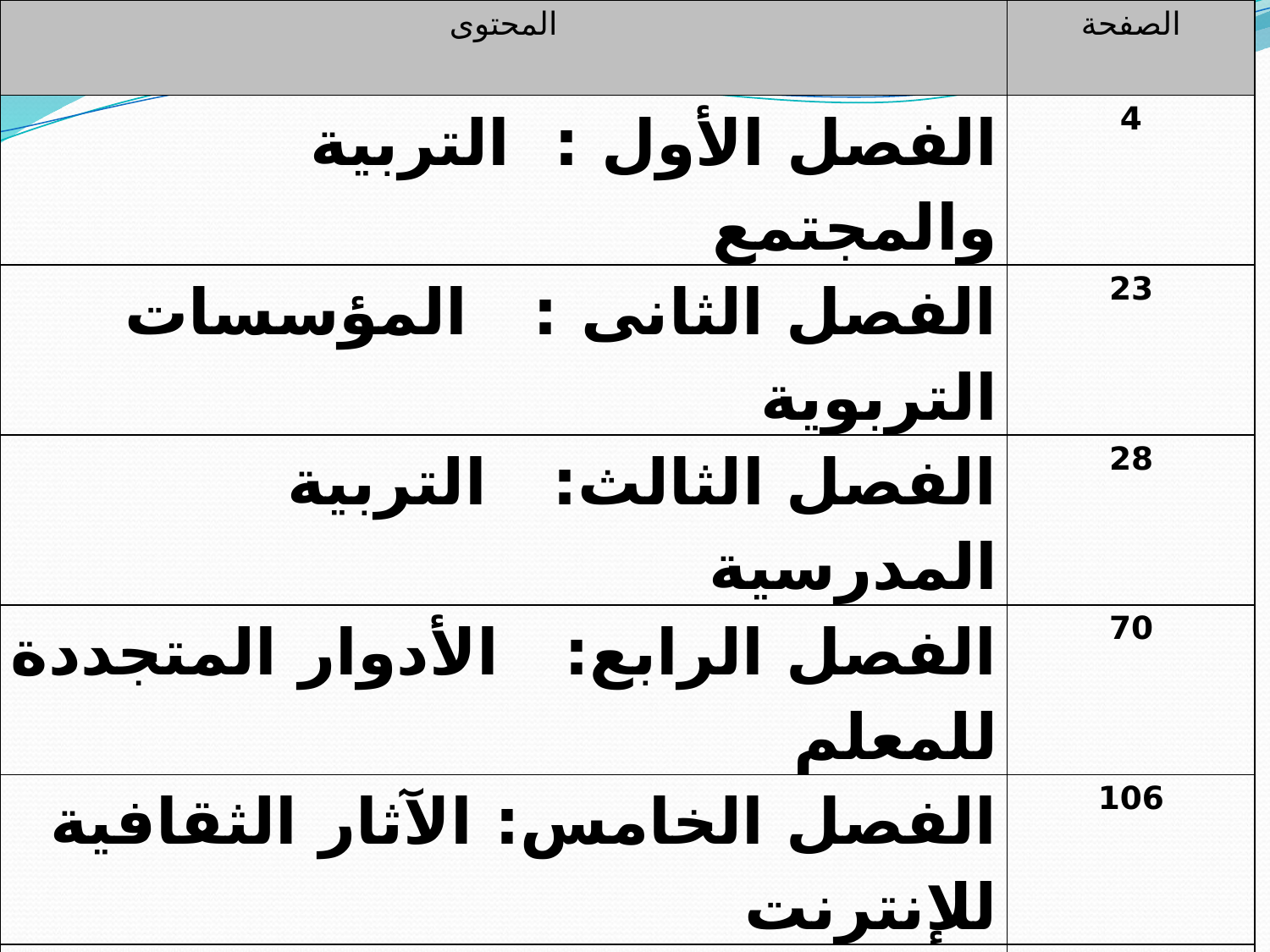

| المحتوى | الصفحة |
| --- | --- |
| الفصل الأول : التربية والمجتمع | 4 |
| الفصل الثانى : المؤسسات التربوية | 23 |
| الفصل الثالث: التربية المدرسية | 28 |
| الفصل الرابع: الأدوار المتجددة للمعلم | 70 |
| الفصل الخامس: الآثار الثقافية للإنترنت | 106 |
| الفصل السادس: مؤسسات التربية المدنية والمواطنة | 154 |
| الفصل السابع: التربية والممارسة الديمقراطية | 189 |
| الفصل الثامن: التغير الاجتماعى والثقافى والتربية | 213 |
| الفصل التاسع: التربية والمسئولية الاجتماعية | 249 |